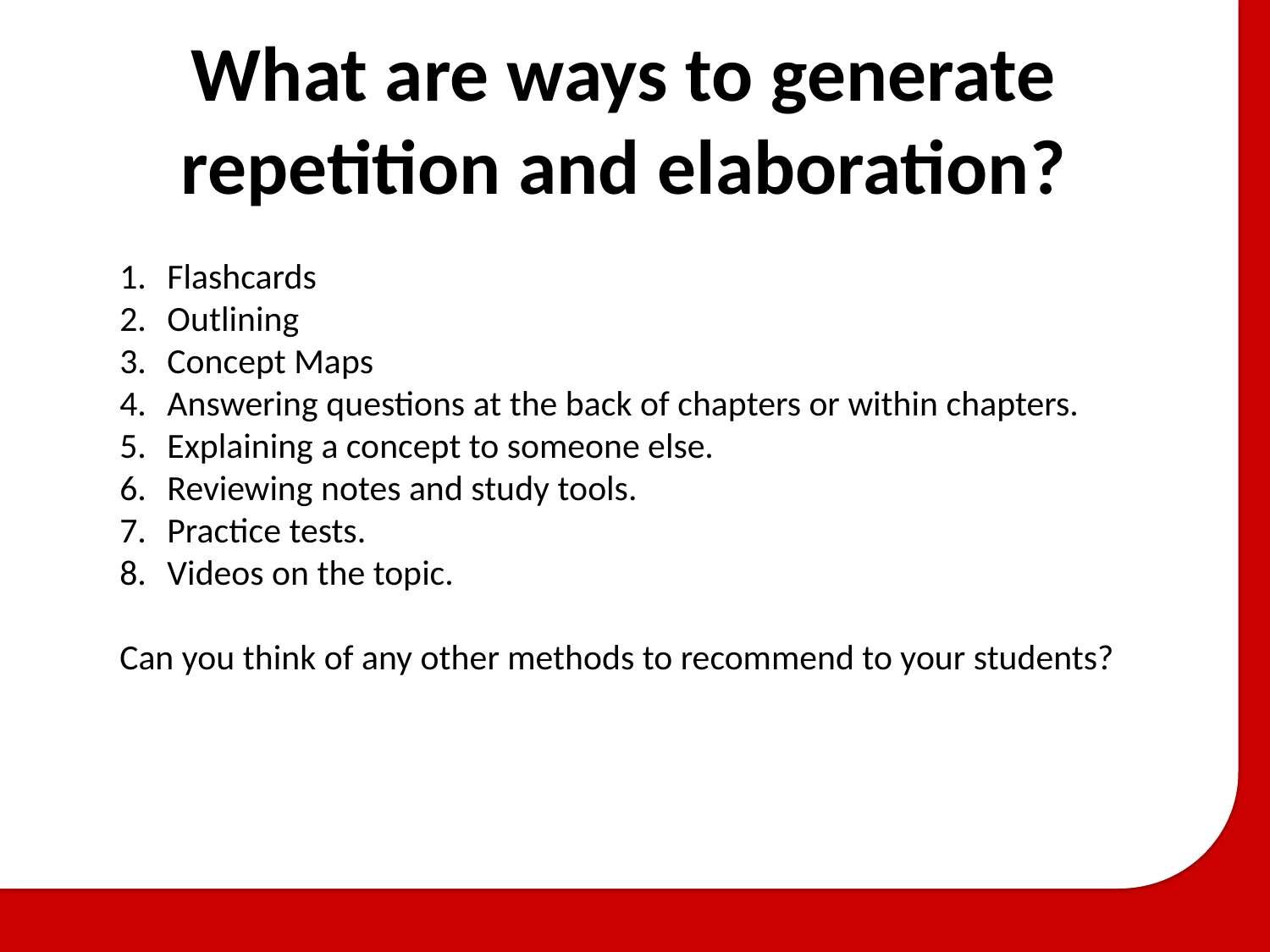

What are ways to generate repetition and elaboration?
Flashcards
Outlining
Concept Maps
Answering questions at the back of chapters or within chapters.
Explaining a concept to someone else.
Reviewing notes and study tools.
Practice tests.
Videos on the topic.

Can you think of any other methods to recommend to your students?